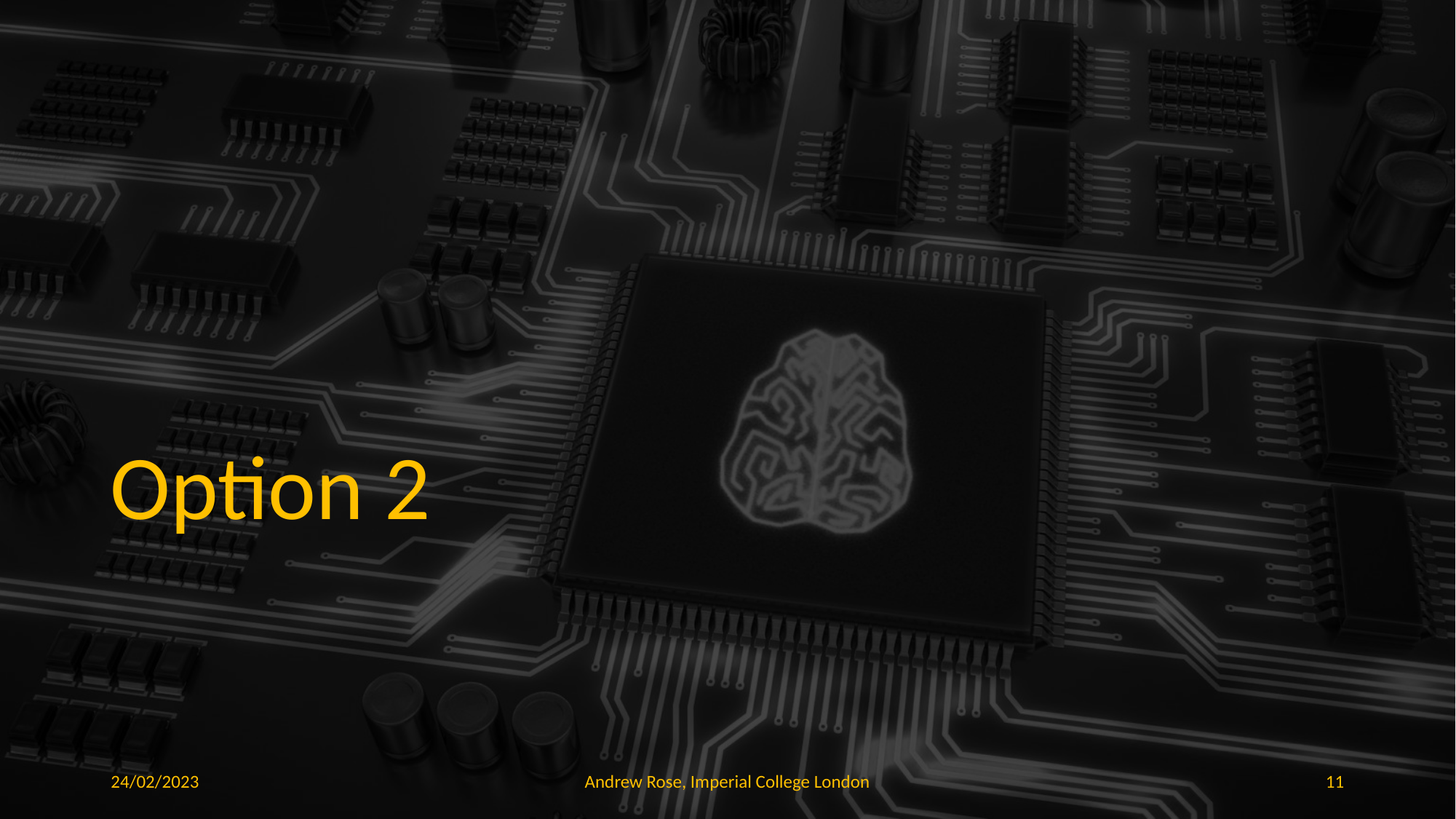

# Option 2

24/02/2023
Andrew Rose, Imperial College London
11